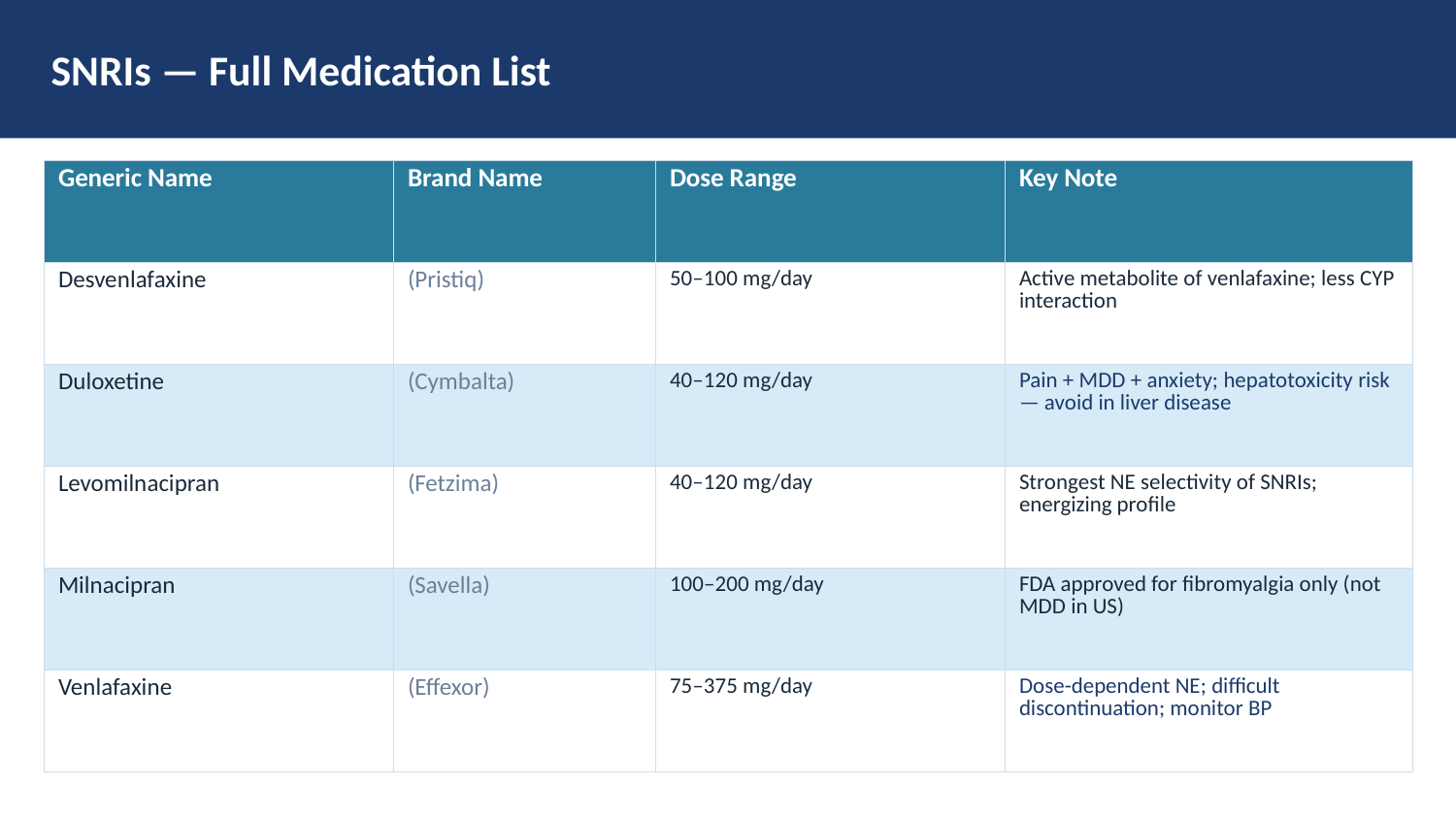

SNRIs — Full Medication List
| Generic Name | Brand Name | Dose Range | Key Note |
| --- | --- | --- | --- |
| Desvenlafaxine | (Pristiq) | 50–100 mg/day | Active metabolite of venlafaxine; less CYP interaction |
| Duloxetine | (Cymbalta) | 40–120 mg/day | Pain + MDD + anxiety; hepatotoxicity risk — avoid in liver disease |
| Levomilnacipran | (Fetzima) | 40–120 mg/day | Strongest NE selectivity of SNRIs; energizing profile |
| Milnacipran | (Savella) | 100–200 mg/day | FDA approved for fibromyalgia only (not MDD in US) |
| Venlafaxine | (Effexor) | 75–375 mg/day | Dose-dependent NE; difficult discontinuation; monitor BP |